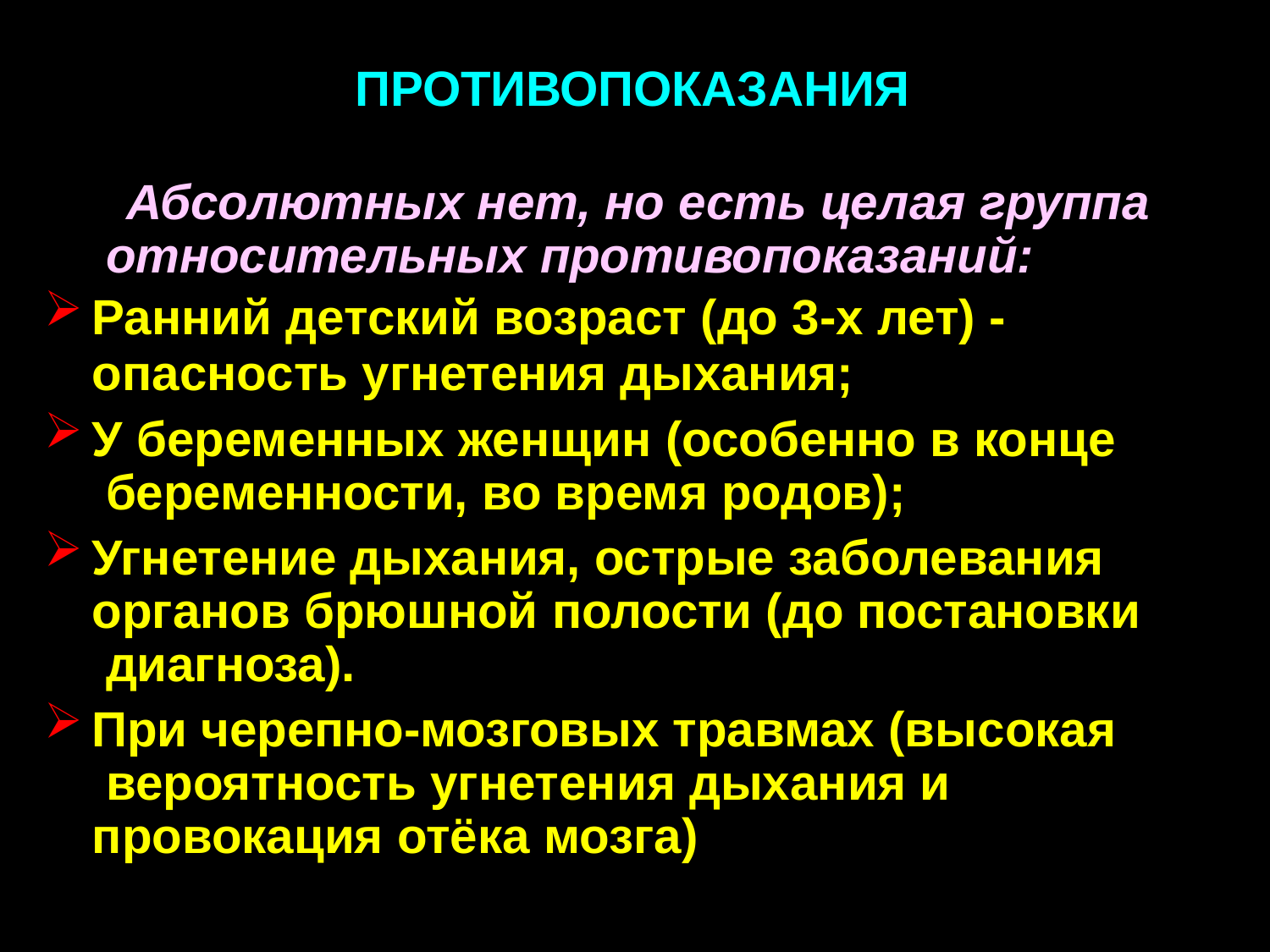

# ПРОТИВОПОКАЗАНИЯ
Абсолютных нет, но есть целая группа  относительных противопоказаний:
Ранний детский возраст (до 3-х лет) -
опасность угнетения дыхания;
У беременных женщин (особенно в конце  беременности, во время родов);
Угнетение дыхания, острые заболевания  органов брюшной полости (до постановки  диагноза).
При черепно-мозговых травмах (высокая  вероятность угнетения дыхания и  провокация отёка мозга)